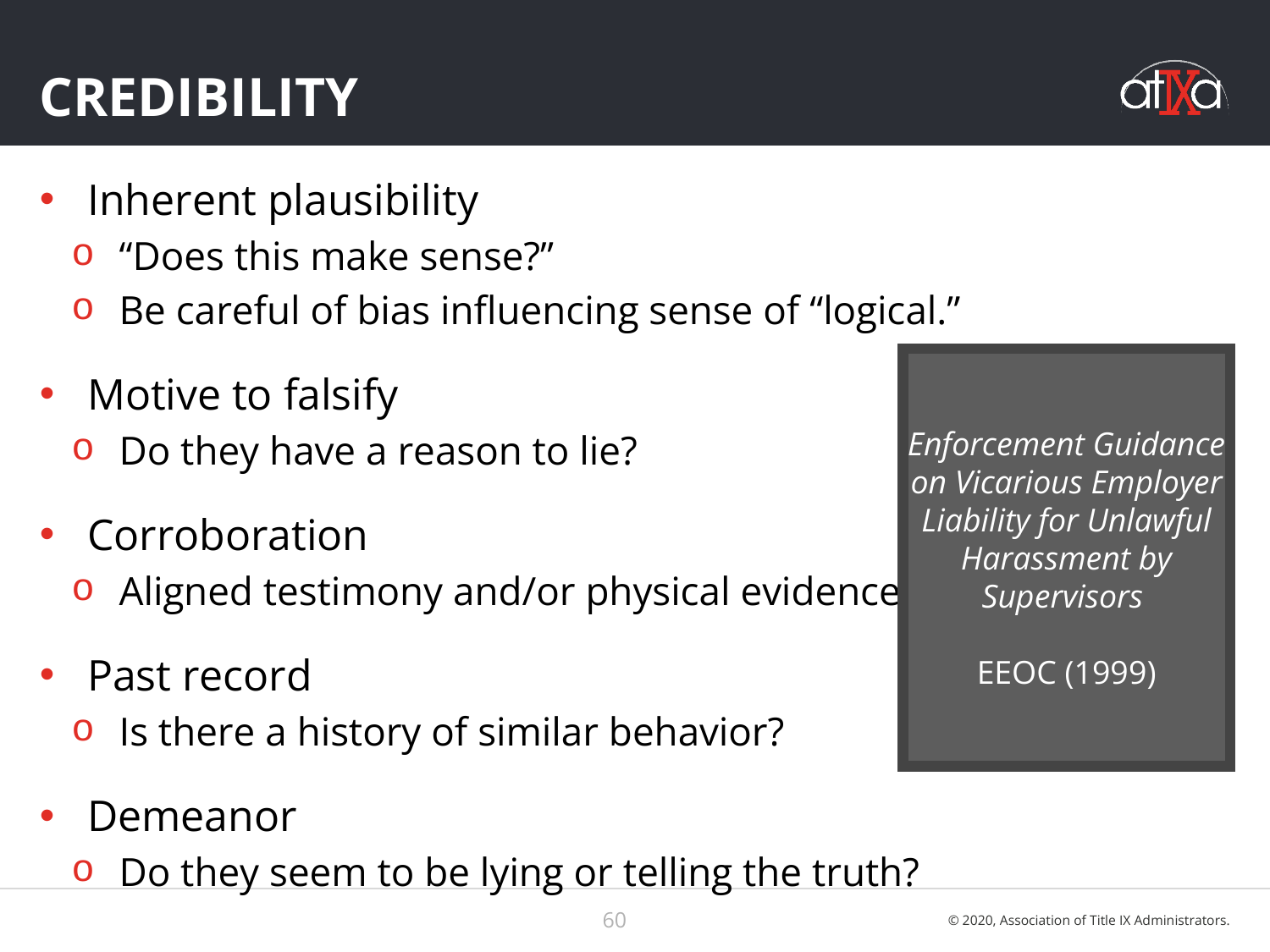

# Credibility
Inherent plausibility
“Does this make sense?”
Be careful of bias influencing sense of “logical.”
Motive to falsify
Do they have a reason to lie?
Corroboration
Aligned testimony and/or physical evidence.
Past record
Is there a history of similar behavior?
Demeanor
Do they seem to be lying or telling the truth?

Enforcement Guidance on Vicarious Employer Liability for Unlawful Harassment by Supervisors

EEOC (1999)
“Sexual assault” means an offense classified as a forcible or non-forcible sex offense under the uniform crime reporting system of the FBI.”

60